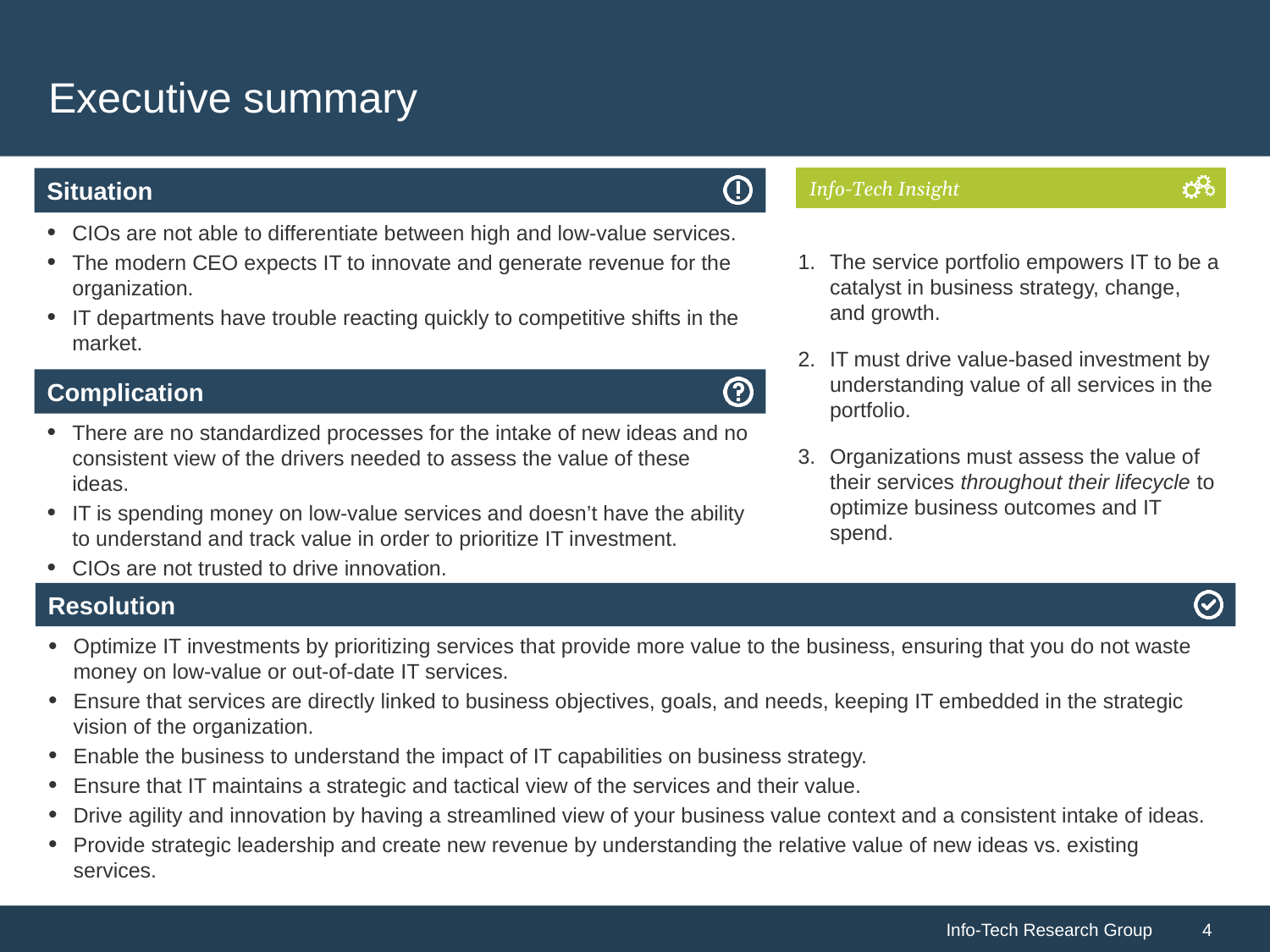

# Executive summary
CIOs are not able to differentiate between high and low-value services.
The modern CEO expects IT to innovate and generate revenue for the organization.
IT departments have trouble reacting quickly to competitive shifts in the market.
The service portfolio empowers IT to be a catalyst in business strategy, change, and growth.
IT must drive value-based investment by understanding value of all services in the portfolio.
Organizations must assess the value of their services throughout their lifecycle to optimize business outcomes and IT spend.
There are no standardized processes for the intake of new ideas and no consistent view of the drivers needed to assess the value of these ideas.
IT is spending money on low-value services and doesn’t have the ability to understand and track value in order to prioritize IT investment.
CIOs are not trusted to drive innovation.
Optimize IT investments by prioritizing services that provide more value to the business, ensuring that you do not waste money on low-value or out-of-date IT services.
Ensure that services are directly linked to business objectives, goals, and needs, keeping IT embedded in the strategic vision of the organization.
Enable the business to understand the impact of IT capabilities on business strategy.
Ensure that IT maintains a strategic and tactical view of the services and their value.
Drive agility and innovation by having a streamlined view of your business value context and a consistent intake of ideas.
Provide strategic leadership and create new revenue by understanding the relative value of new ideas vs. existing services.